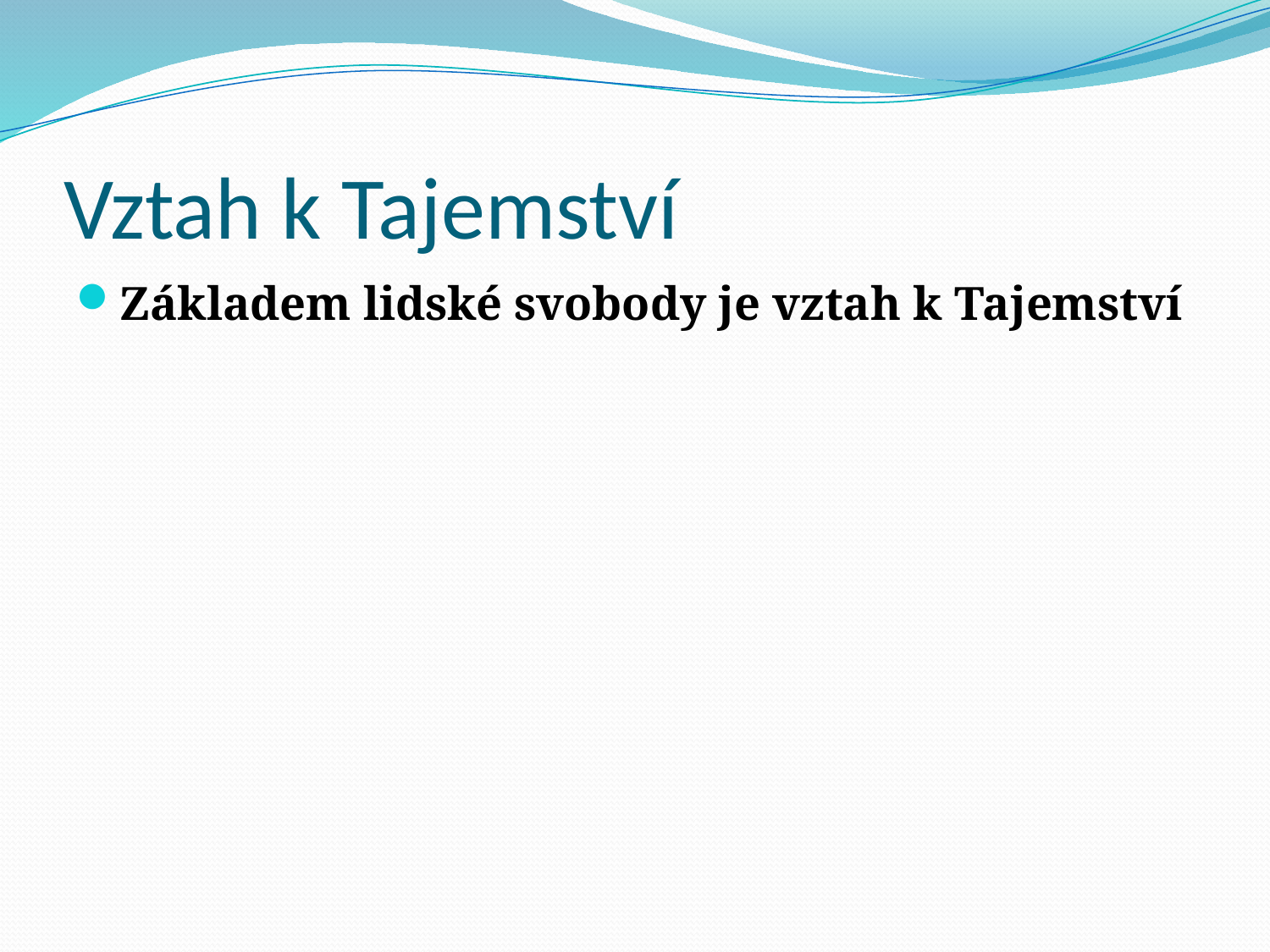

# Vztah k Tajemství
Základem lidské svobody je vztah k Tajemství